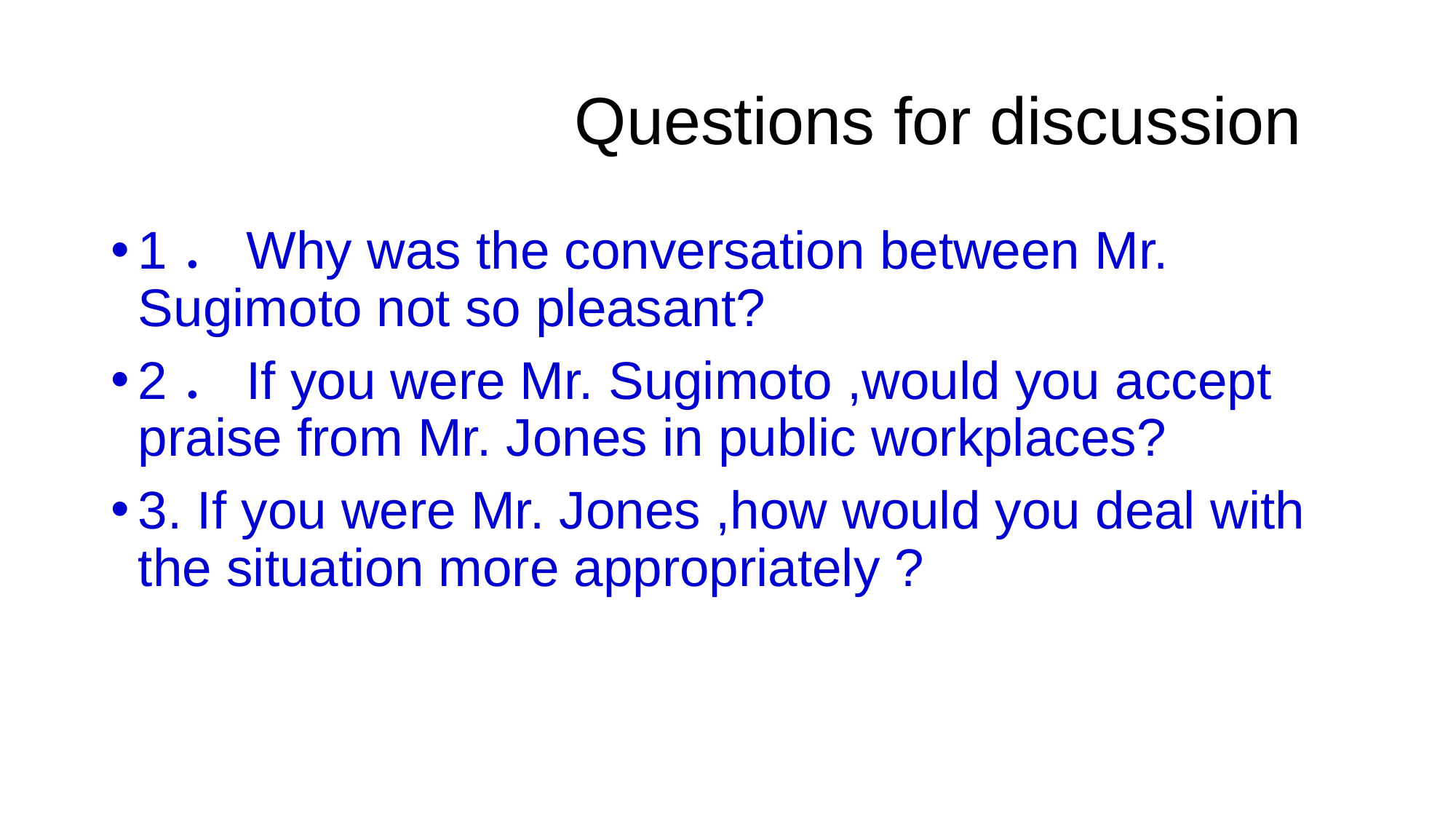

# Questions for discussion
1．Why was the conversation between Mr. Sugimoto not so pleasant?
2．If you were Mr. Sugimoto ,would you accept praise from Mr. Jones in public workplaces?
3. If you were Mr. Jones ,how would you deal with the situation more appropriately ?